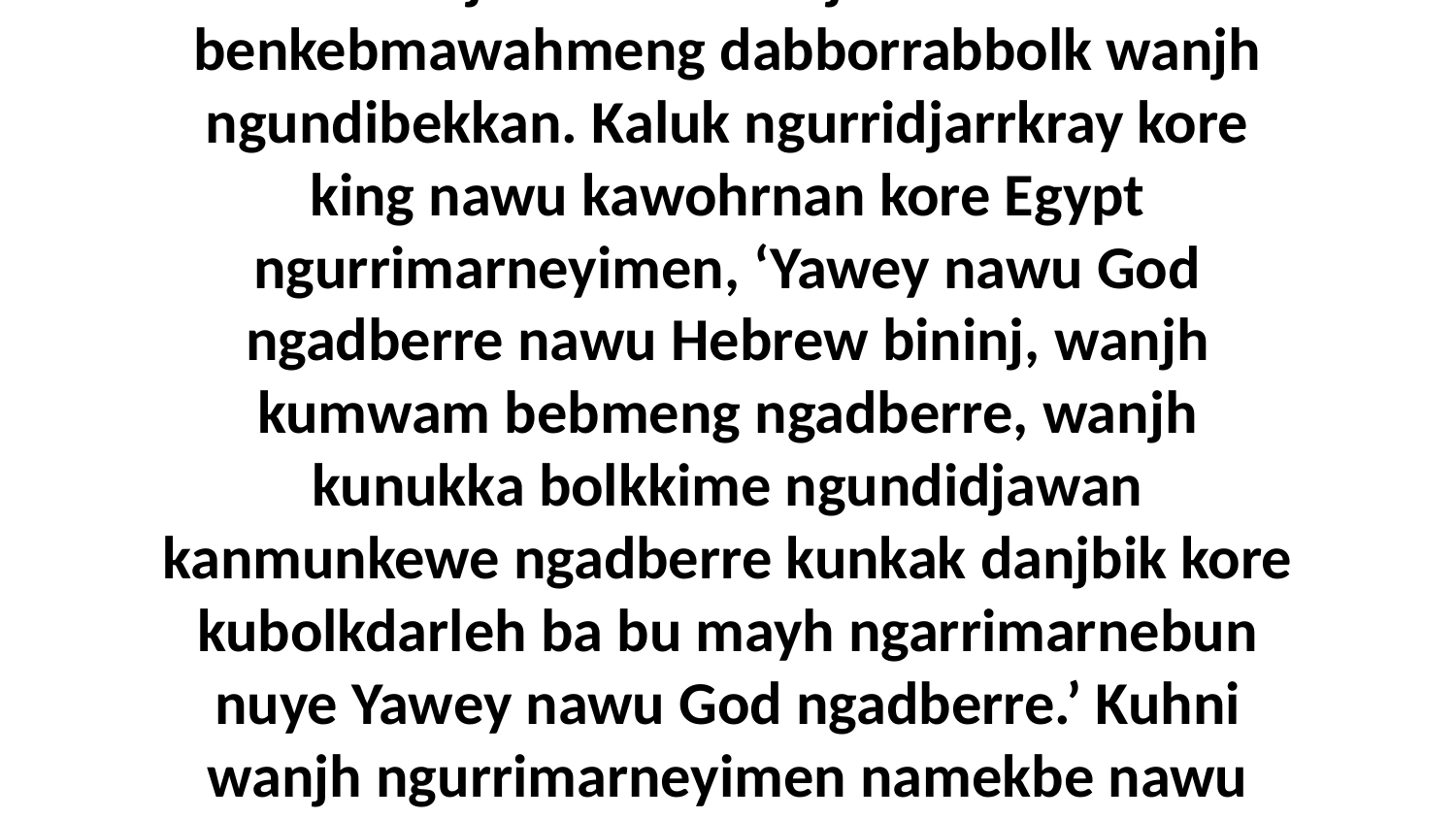

18 Wanjh bedda bininj nawu Israel benkebmawahmeng dabborrabbolk wanjh ngundibekkan. Kaluk ngurridjarrkray kore king nawu kawohrnan kore Egypt ngurrimarneyimen, ‘Yawey nawu God ngadberre nawu Hebrew bininj, wanjh kumwam bebmeng ngadberre, wanjh kunukka bolkkime ngundidjawan kanmunkewe ngadberre kunkak danjbik kore kubolkdarleh ba bu mayh ngarrimarnebun nuye Yawey nawu God ngadberre.’ Kuhni wanjh ngurrimarneyimen namekbe nawu king.” Kuhni bu God bimarneyimeng Moses.